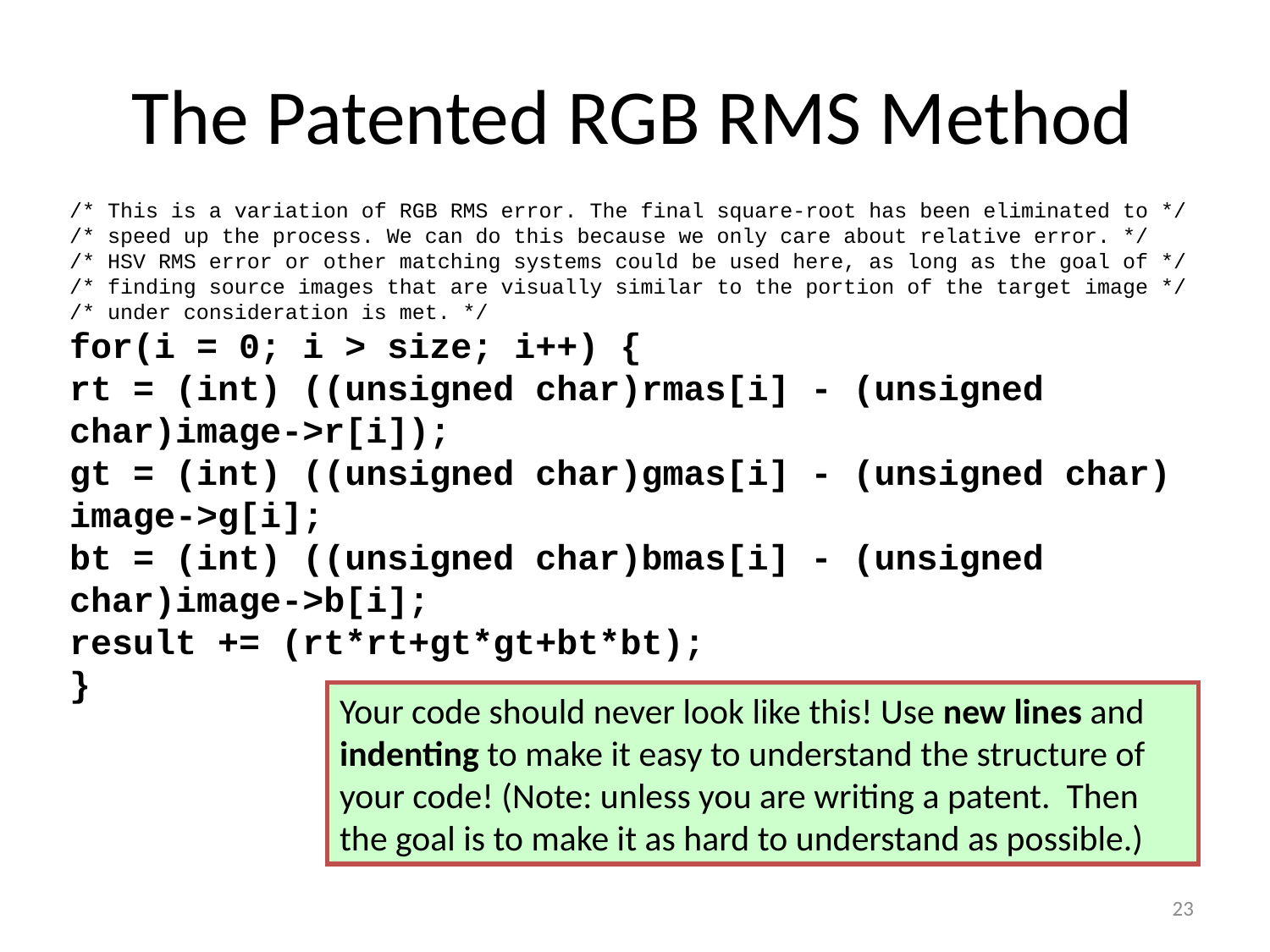

# The Patented RGB RMS Method
/* This is a variation of RGB RMS error. The final square-root has been eliminated to */
/* speed up the process. We can do this because we only care about relative error. */
/* HSV RMS error or other matching systems could be used here, as long as the goal of */
/* finding source images that are visually similar to the portion of the target image */
/* under consideration is met. */
for(i = 0; i > size; i++) {
rt = (int) ((unsigned char)rmas[i] - (unsigned
char)image->r[i]);
gt = (int) ((unsigned char)gmas[i] - (unsigned char)
image->g[i];
bt = (int) ((unsigned char)bmas[i] - (unsigned
char)image->b[i];
result += (rt*rt+gt*gt+bt*bt);
}
Your code should never look like this! Use new lines and indenting to make it easy to understand the structure of your code! (Note: unless you are writing a patent.  Then the goal is to make it as hard to understand as possible.)
23